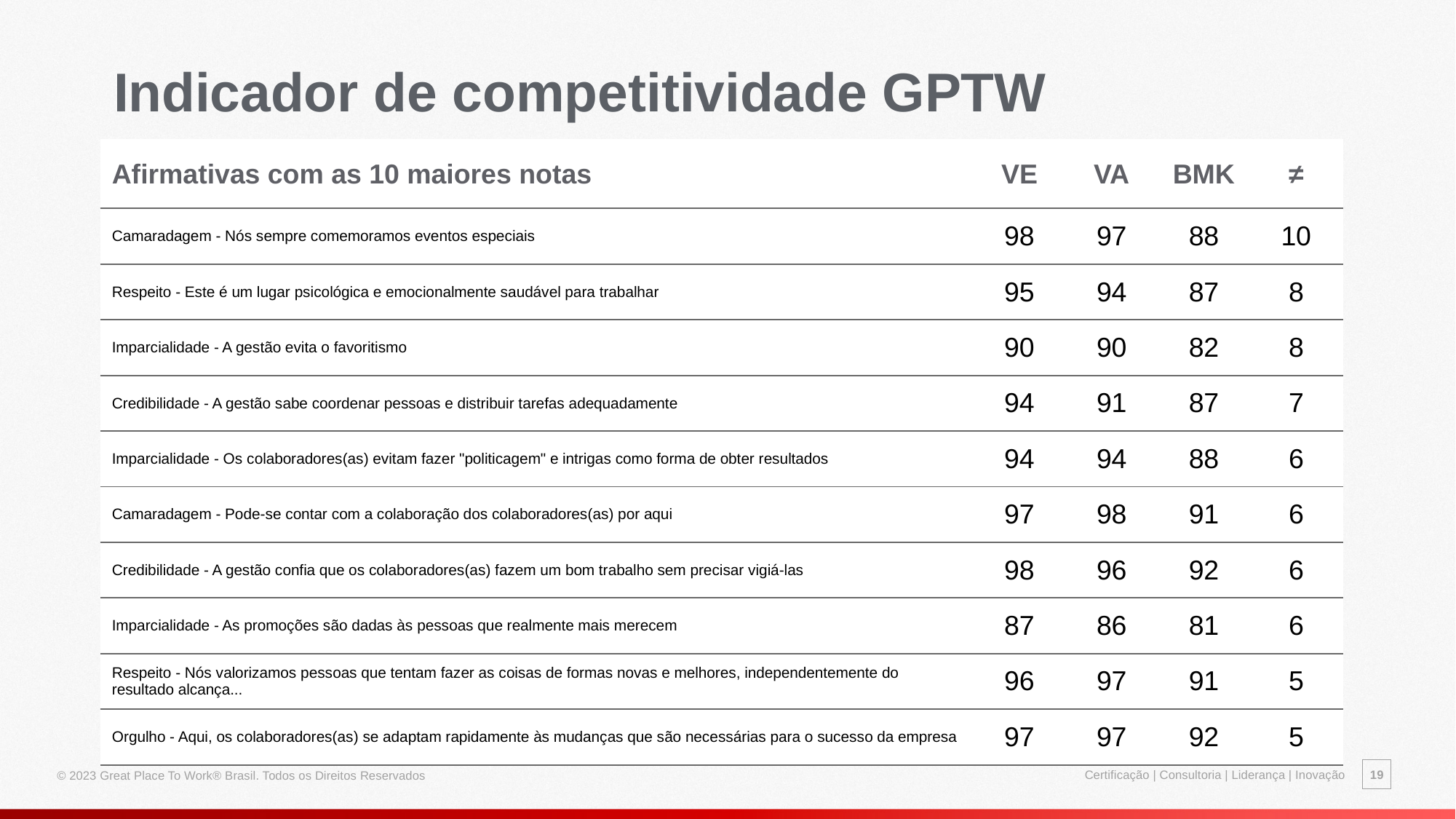

Indicador de competitividade GPTW
| Afirmativas com as 10 maiores notas | VE | VA | BMK | ≠ |
| --- | --- | --- | --- | --- |
| Camaradagem - Nós sempre comemoramos eventos especiais | 98 | 97 | 88 | 10 |
| Respeito - Este é um lugar psicológica e emocionalmente saudável para trabalhar | 95 | 94 | 87 | 8 |
| Imparcialidade - A gestão evita o favoritismo | 90 | 90 | 82 | 8 |
| Credibilidade - A gestão sabe coordenar pessoas e distribuir tarefas adequadamente | 94 | 91 | 87 | 7 |
| Imparcialidade - Os colaboradores(as) evitam fazer "politicagem" e intrigas como forma de obter resultados | 94 | 94 | 88 | 6 |
| Camaradagem - Pode-se contar com a colaboração dos colaboradores(as) por aqui | 97 | 98 | 91 | 6 |
| Credibilidade - A gestão confia que os colaboradores(as) fazem um bom trabalho sem precisar vigiá-las | 98 | 96 | 92 | 6 |
| Imparcialidade - As promoções são dadas às pessoas que realmente mais merecem | 87 | 86 | 81 | 6 |
| Respeito - Nós valorizamos pessoas que tentam fazer as coisas de formas novas e melhores, independentemente do resultado alcança... | 96 | 97 | 91 | 5 |
| Orgulho - Aqui, os colaboradores(as) se adaptam rapidamente às mudanças que são necessárias para o sucesso da empresa | 97 | 97 | 92 | 5 |
19
Certificação | Consultoria | Liderança | Inovação
© 2023 Great Place To Work® Brasil. Todos os Direitos Reservados